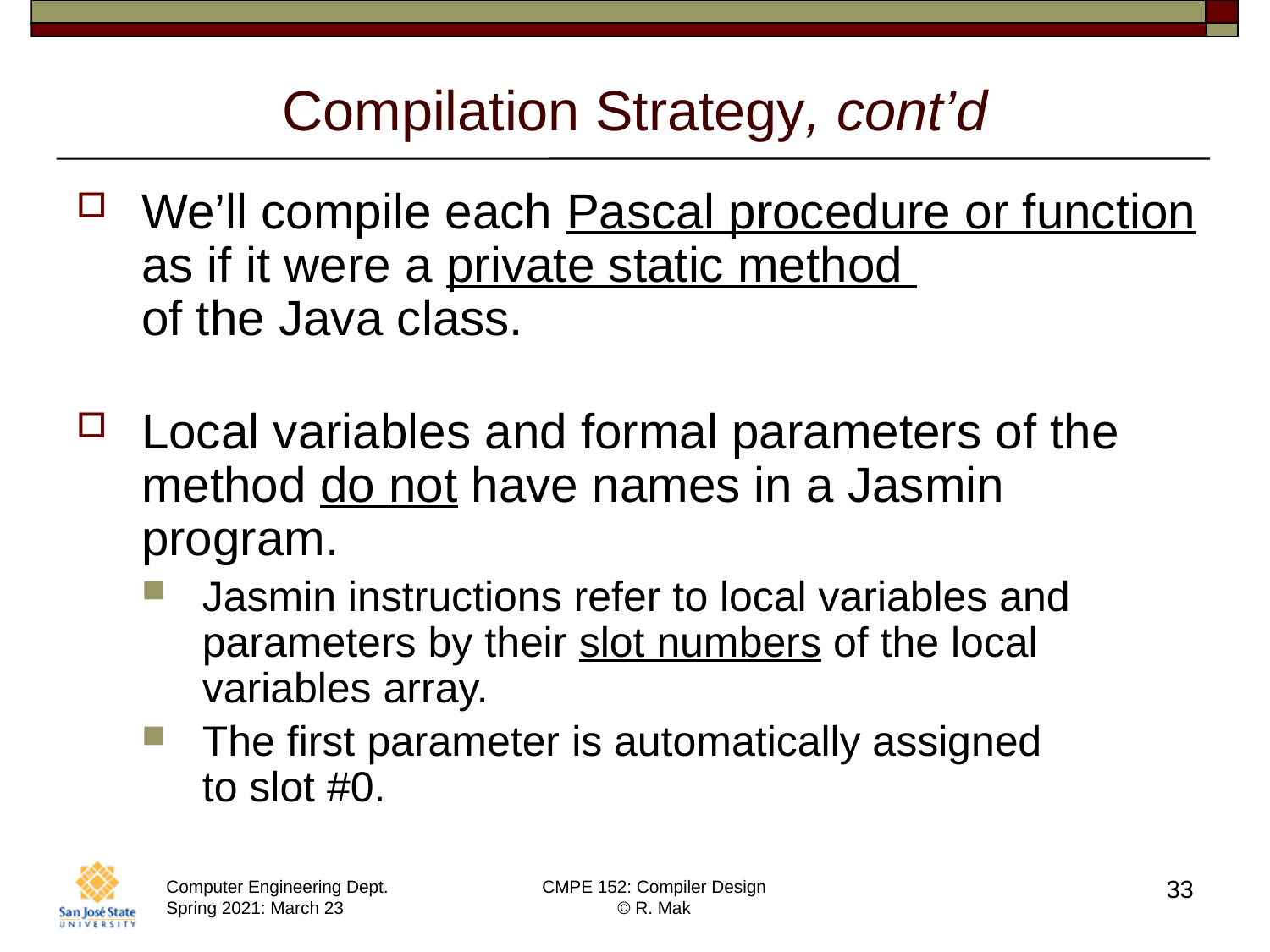

# Compilation Strategy, cont’d
We’ll compile each Pascal procedure or function as if it were a private static method
of the Java class.

Local variables and formal parameters of the method do not have names in a Jasmin program.
Jasmin instructions refer to local variables and parameters by their slot numbers of the local variables array.
The first parameter is automatically assigned
to slot #0.
33